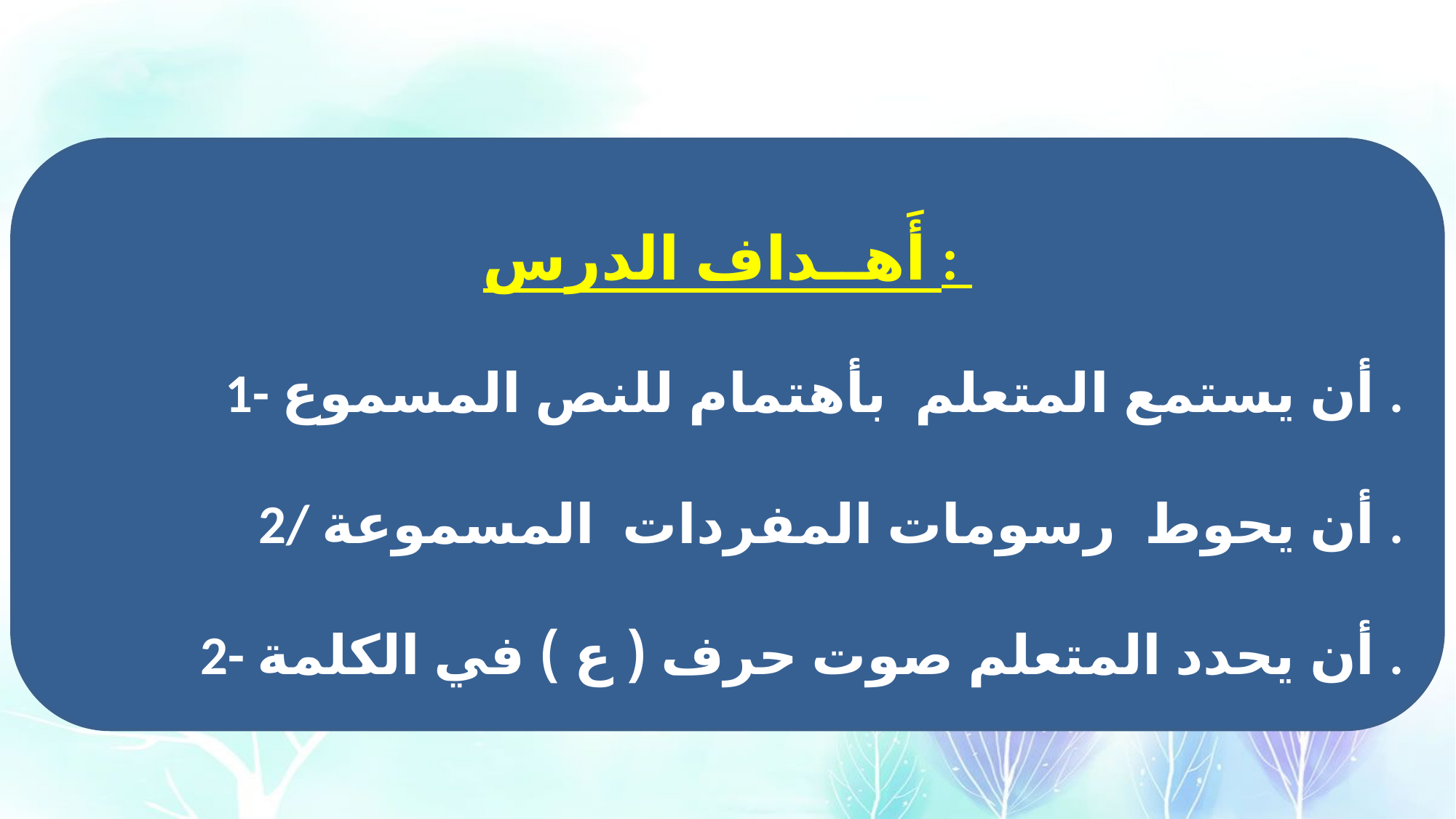

أَهــداف الدرس :
1- أن يستمع المتعلم  بأهتمام للنص المسموع .
2/ أن يحوط  رسومات المفردات  المسموعة .
2- أن يحدد المتعلم صوت حرف ( ع ) في الكلمة .